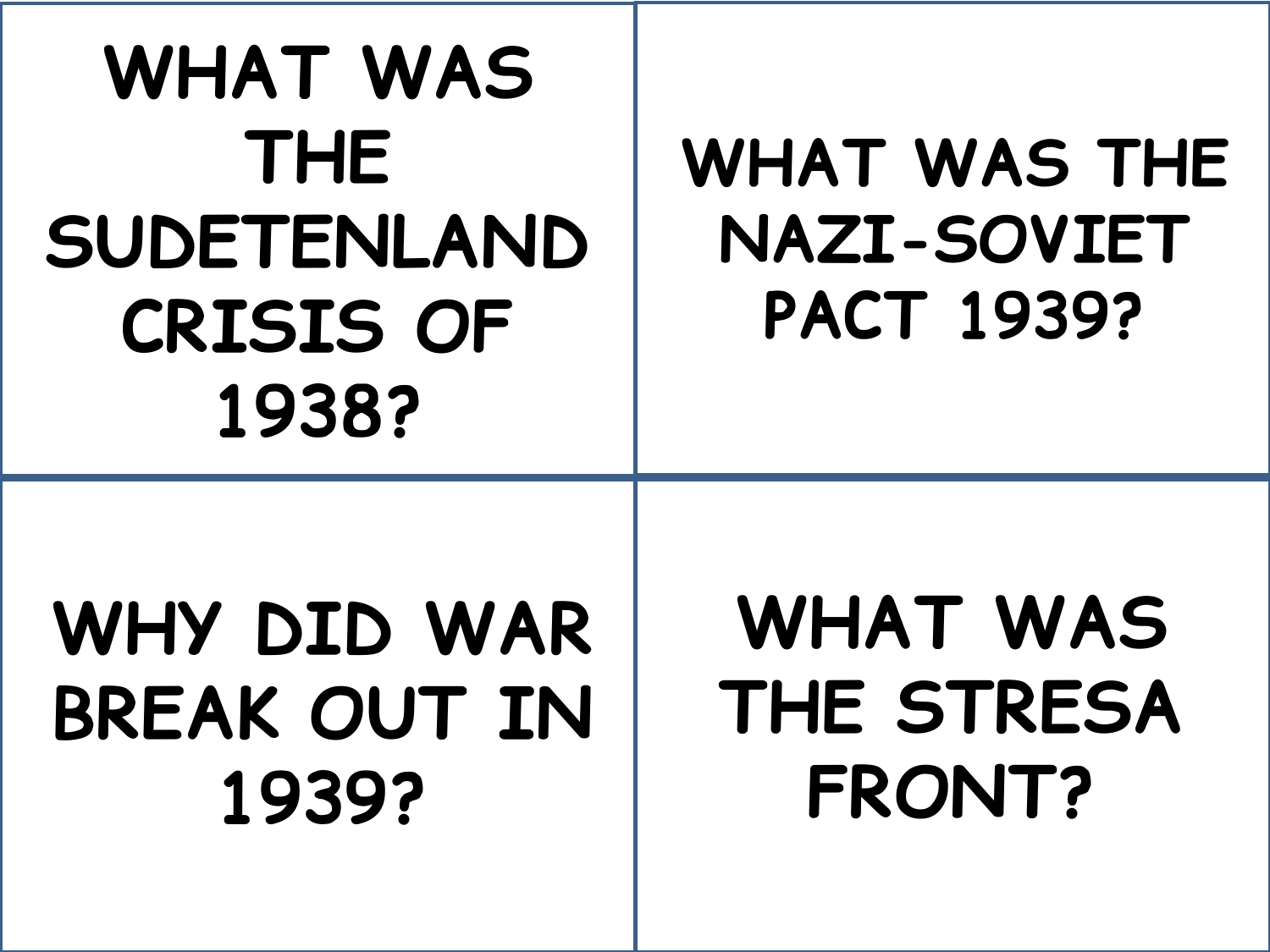

WHAT WAS THE SUDETENLAND CRISIS OF 1938?
WHAT WAS THE NAZI-SOVIET PACT 1939?

WHAT WAS THE STRESA FRONT?
WHY DID WAR BREAK OUT IN 1939?